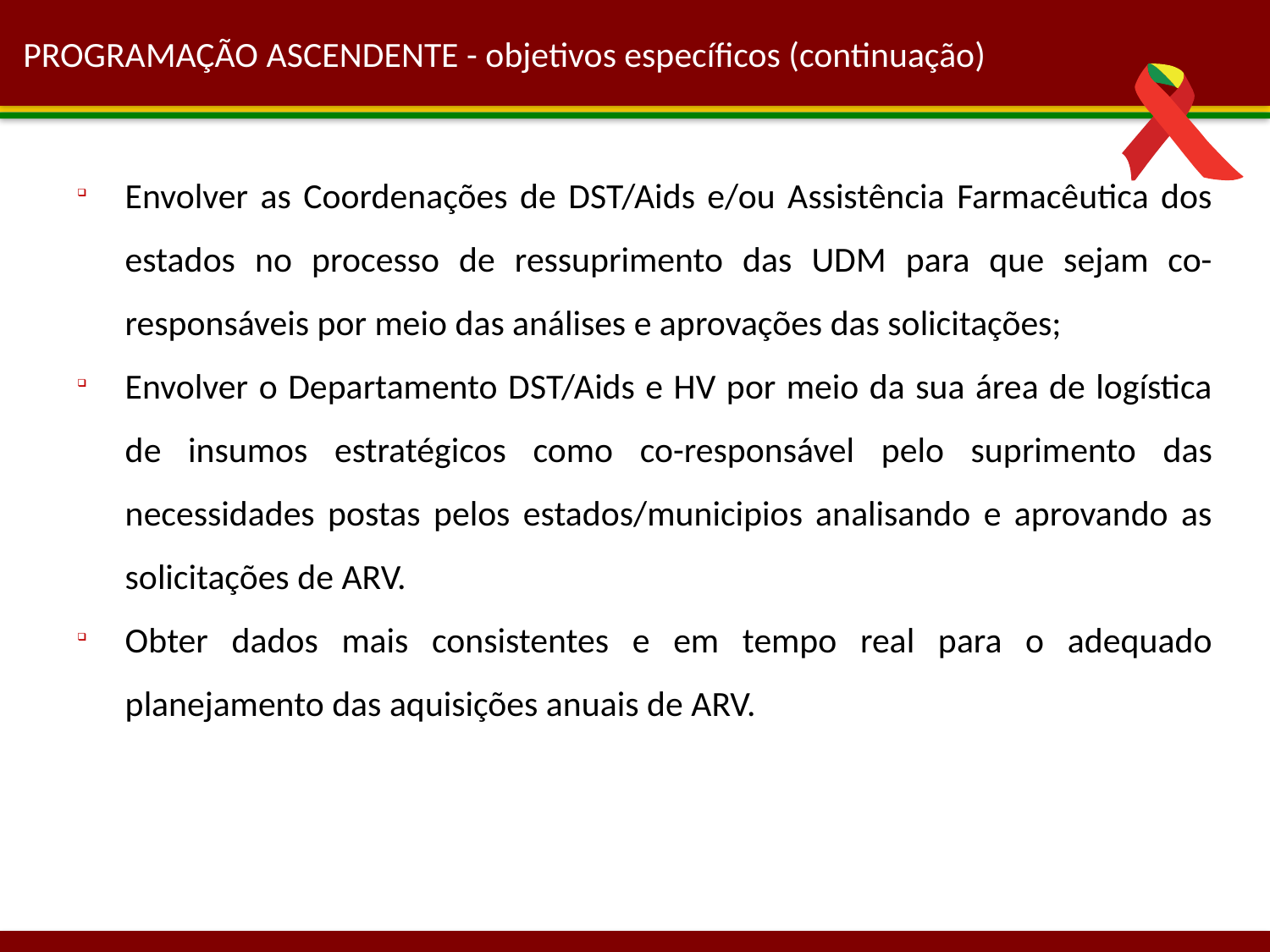

PROGRAMAÇÃO ASCENDENTE - objetivos específicos (continuação)

Envolver as Coordenações de DST/Aids e/ou Assistência Farmacêutica dos estados no processo de ressuprimento das UDM para que sejam co-responsáveis por meio das análises e aprovações das solicitações;
Envolver o Departamento DST/Aids e HV por meio da sua área de logística de insumos estratégicos como co-responsável pelo suprimento das necessidades postas pelos estados/municipios analisando e aprovando as solicitações de ARV.
Obter dados mais consistentes e em tempo real para o adequado planejamento das aquisições anuais de ARV.